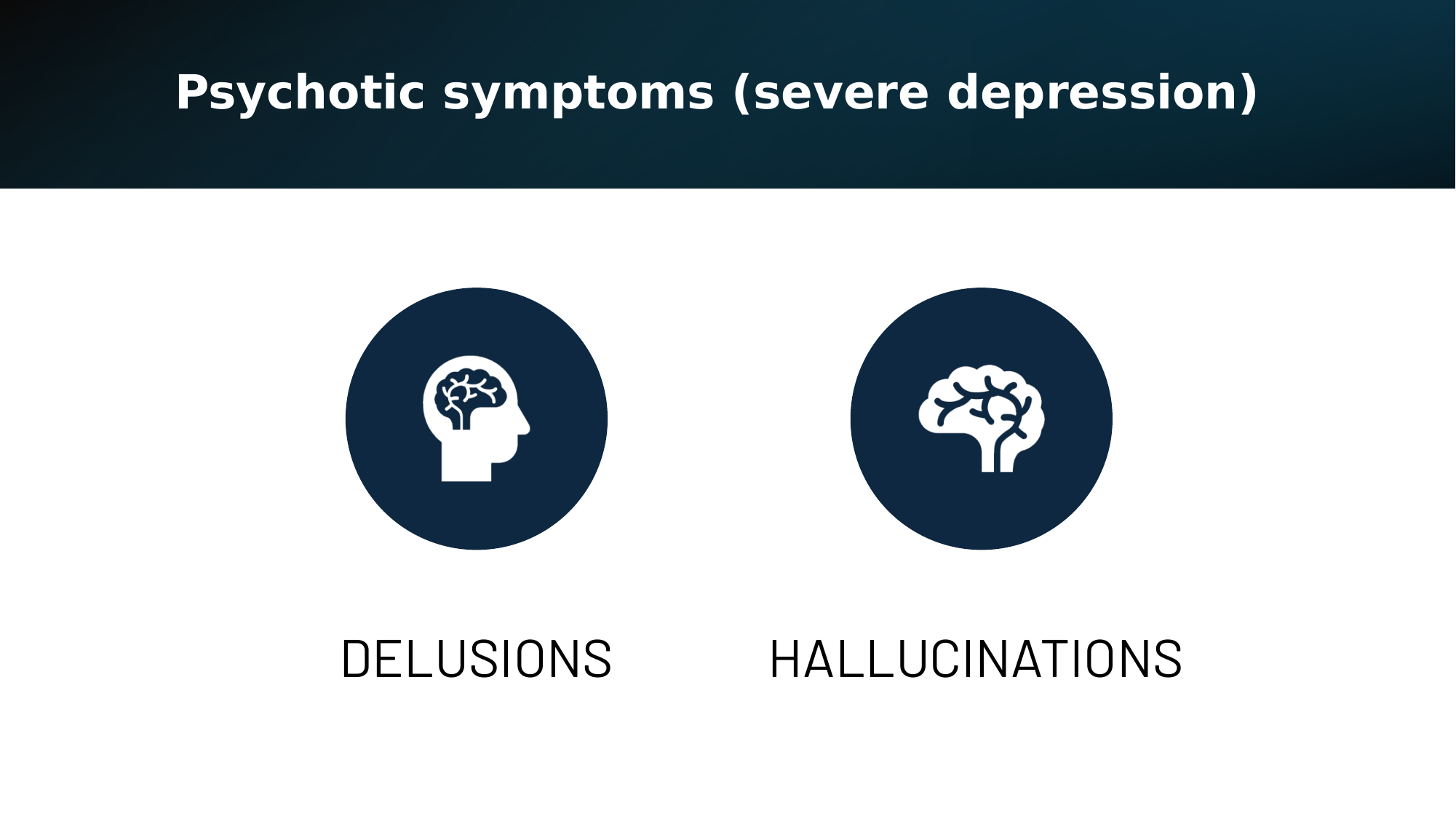

# Psychotic symptoms (severe depression)
Delusions
Hallucinations